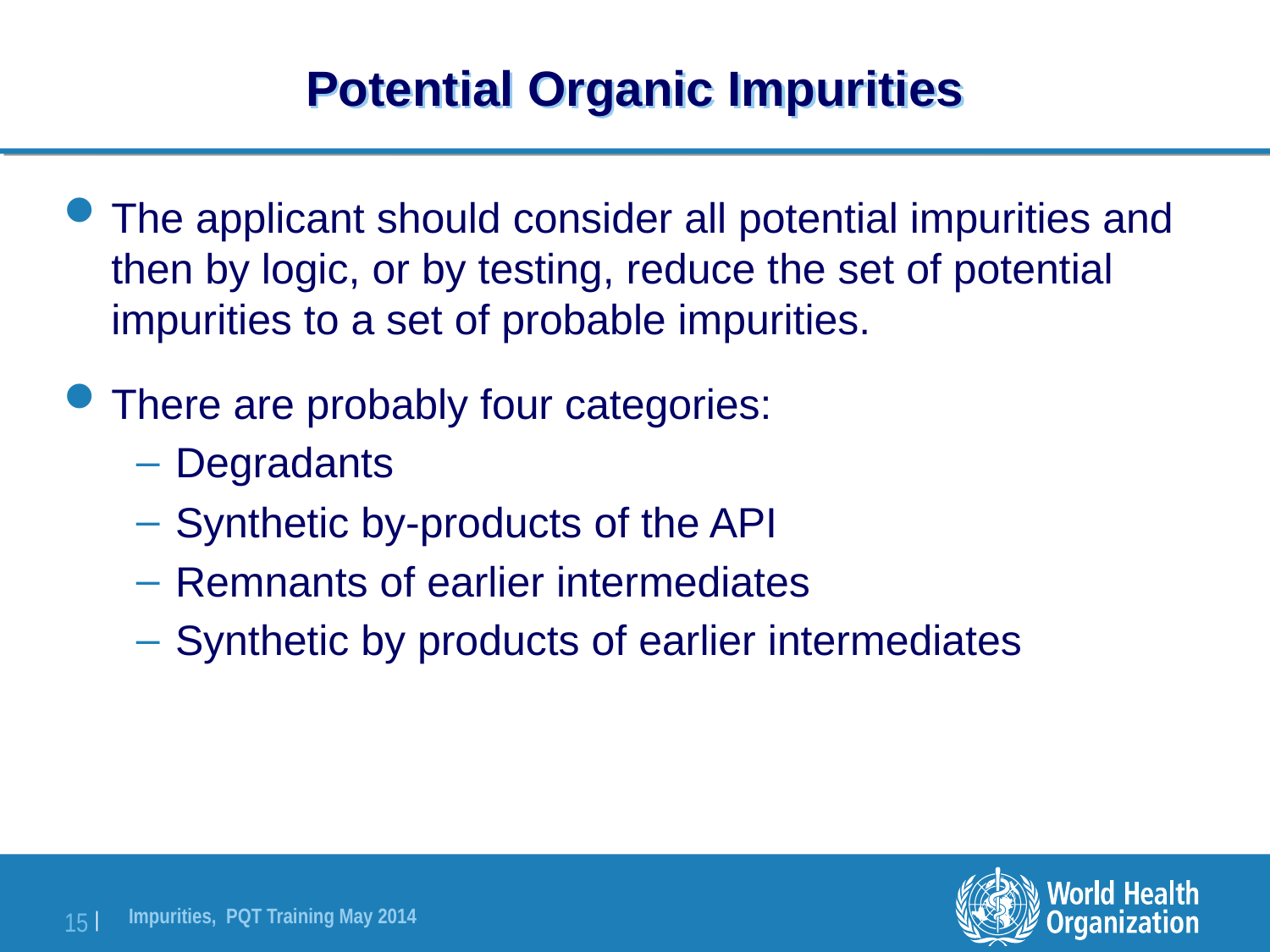

# Potential Organic Impurities
The applicant should consider all potential impurities and then by logic, or by testing, reduce the set of potential impurities to a set of probable impurities.
There are probably four categories:
Degradants
Synthetic by-products of the API
Remnants of earlier intermediates
Synthetic by products of earlier intermediates